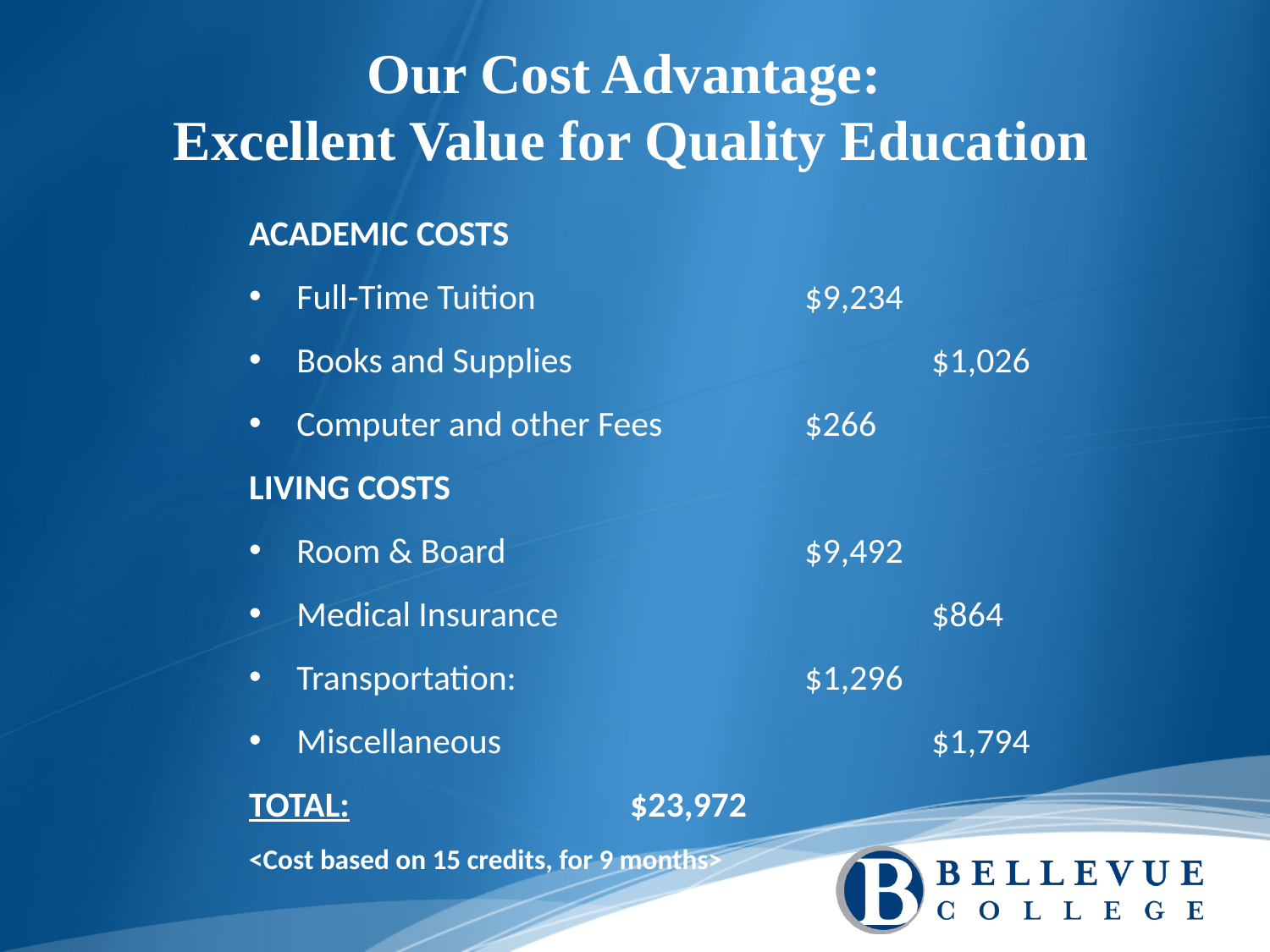

Our Cost Advantage:
Excellent Value for Quality Education
ACADEMIC COSTS
Full-Time Tuition			$9,234
Books and Supplies			$1,026
Computer and other Fees		$266
LIVING COSTS
Room & Board			$9,492
Medical Insurance			$864
Transportation:			$1,296
Miscellaneous				$1,794
TOTAL:			$23,972
<Cost based on 15 credits, for 9 months>